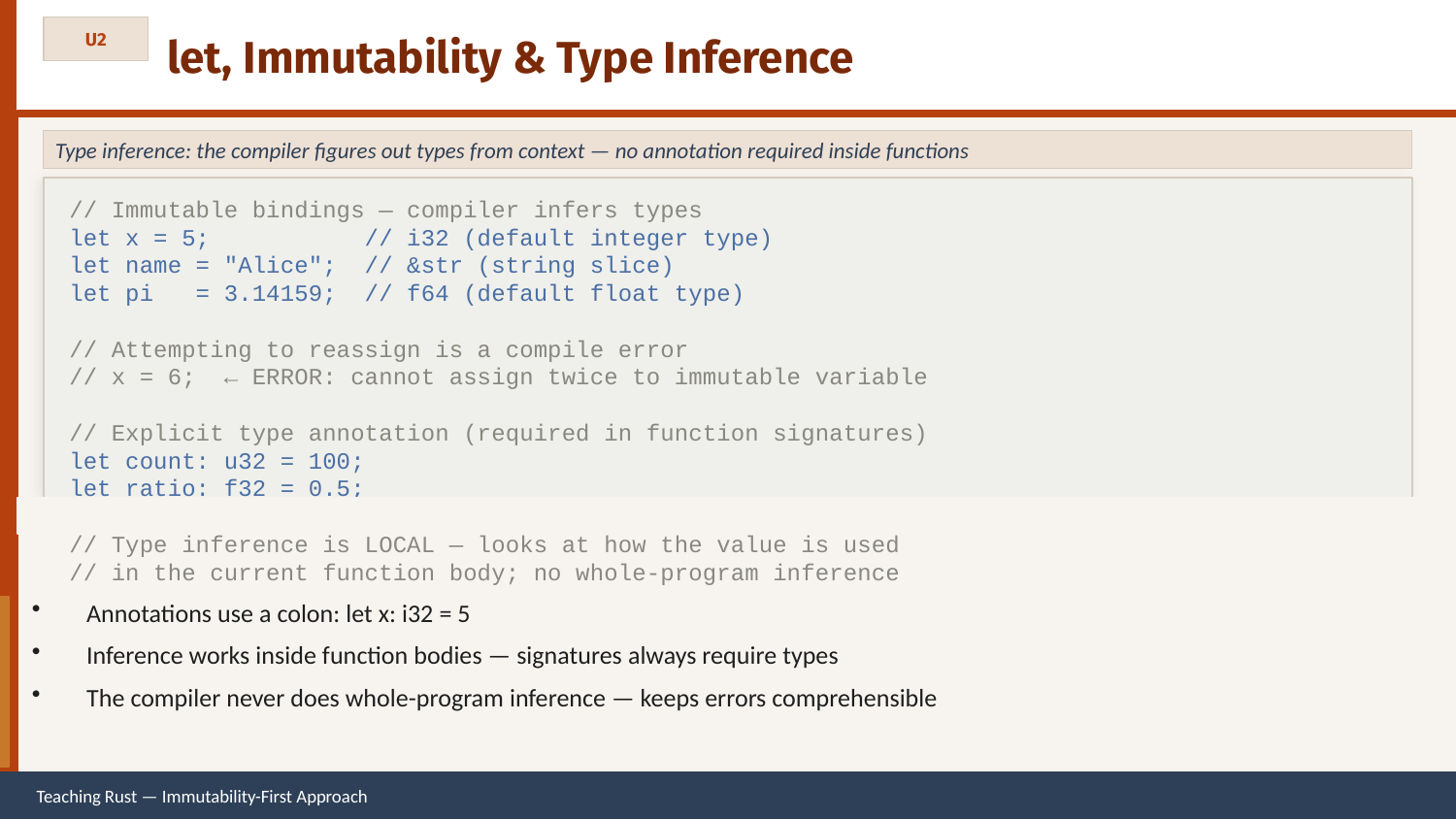

let, Immutability & Type Inference

U2

Type inference: the compiler figures out types from context — no annotation required inside functions

// Immutable bindings — compiler infers types
let x = 5;           // i32 (default integer type)
let name = "Alice";  // &str (string slice)
let pi   = 3.14159;  // f64 (default float type)

// Attempting to reassign is a compile error
// x = 6;  ← ERROR: cannot assign twice to immutable variable

// Explicit type annotation (required in function signatures)
let count: u32 = 100;
let ratio: f32 = 0.5;

// Type inference is LOCAL — looks at how the value is used
// in the current function body; no whole-program inference

Annotations use a colon: let x: i32 = 5
Inference works inside function bodies — signatures always require types
The compiler never does whole-program inference — keeps errors comprehensible

Teaching Rust — Immutability-First Approach